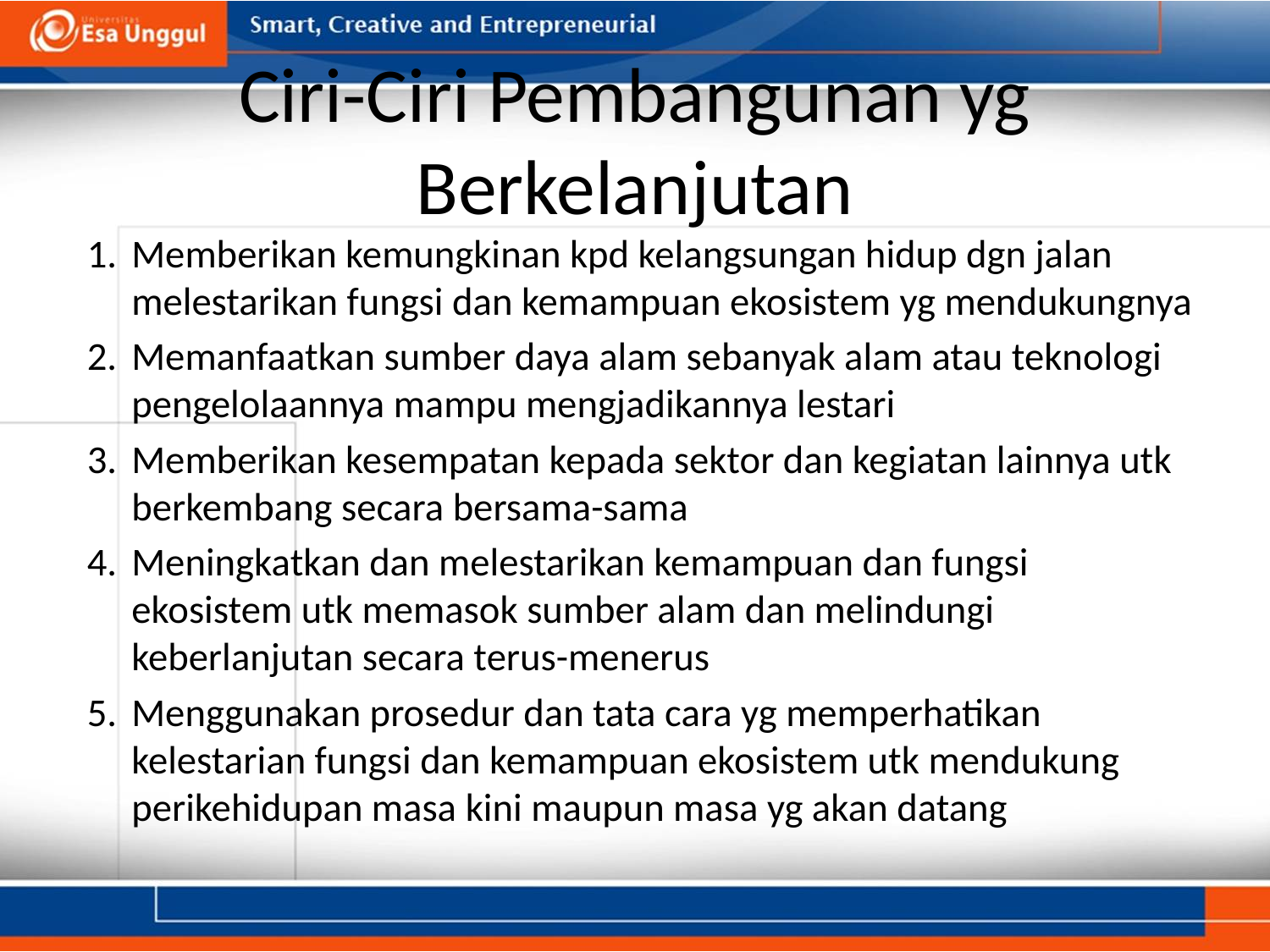

# Ciri-Ciri Pembangunan yg Berkelanjutan
Memberikan kemungkinan kpd kelangsungan hidup dgn jalan melestarikan fungsi dan kemampuan ekosistem yg mendukungnya
Memanfaatkan sumber daya alam sebanyak alam atau teknologi pengelolaannya mampu mengjadikannya lestari
Memberikan kesempatan kepada sektor dan kegiatan lainnya utk berkembang secara bersama-sama
Meningkatkan dan melestarikan kemampuan dan fungsi ekosistem utk memasok sumber alam dan melindungi keberlanjutan secara terus-menerus
Menggunakan prosedur dan tata cara yg memperhatikan kelestarian fungsi dan kemampuan ekosistem utk mendukung perikehidupan masa kini maupun masa yg akan datang